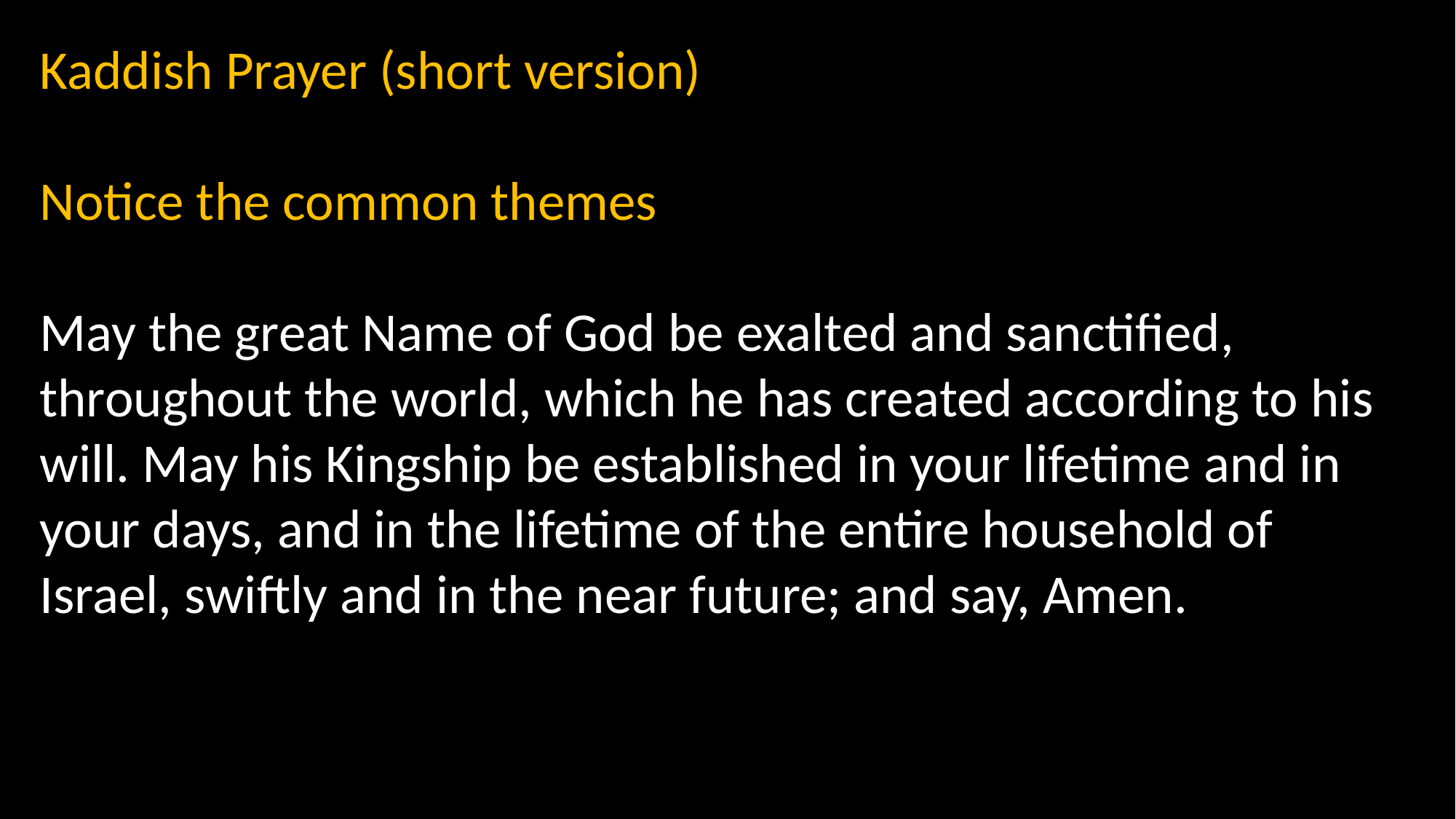

Kaddish Prayer (short version)

Notice the common themes

May the great Name of God be exalted and sanctified, throughout the world, which he has created according to his will. May his Kingship be established in your lifetime and in your days, and in the lifetime of the entire household of Israel, swiftly and in the near future; and say, Amen.